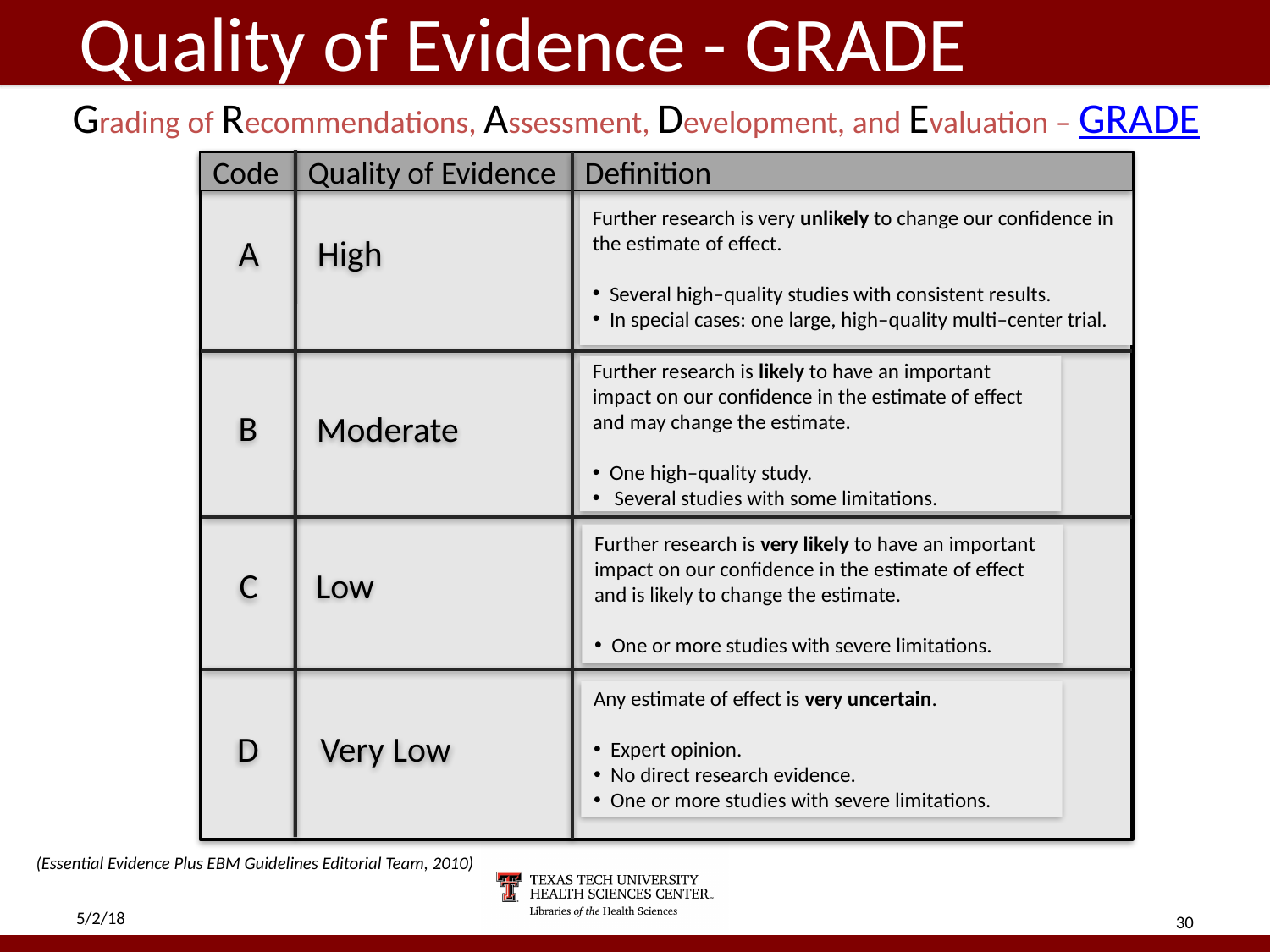

# Quality of Evidence - GRADE
Grading of Recommendations, Assessment, Development, and Evaluation – GRADE
Code    Quality of Evidence    Definition

Further research is very unlikely to change our confidence in the estimate of effect.

  Several high–quality studies with consistent results.
  In special cases: one large, high–quality multi–center trial.
A
High
Further research is likely to have an important impact on our confidence in the estimate of effect and may change the estimate.

  One high–quality study.
   Several studies with some limitations.
B
Moderate
Further research is very likely to have an important impact on our confidence in the estimate of effect and is likely to change the estimate.

  One or more studies with severe limitations.
C
Low
Any estimate of effect is very uncertain.

  Expert opinion.
  No direct research evidence.
  One or more studies with severe limitations.
D
Very Low
(Essential Evidence Plus EBM Guidelines Editorial Team, 2010)
5/2/18
30